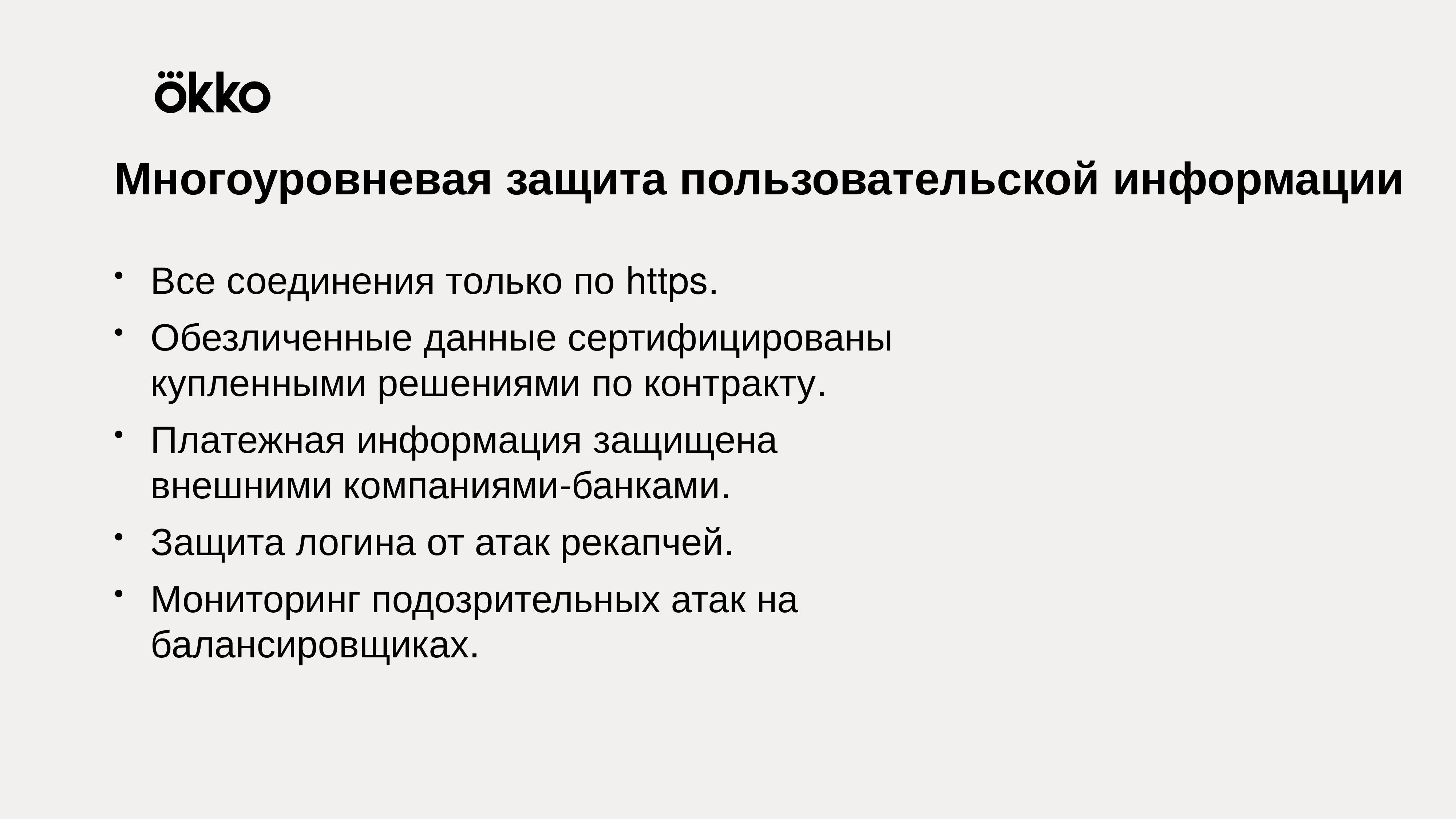

Многоуровневая защита пользовательской информации
Все соединения только по https.
Обезличенные данные сертифицированы купленными решениями по контракту.
Платежная информация защищена внешними компаниями-банками.
Защита логина от атак рекапчей.
Мониторинг подозрительных атак на балансировщиках.